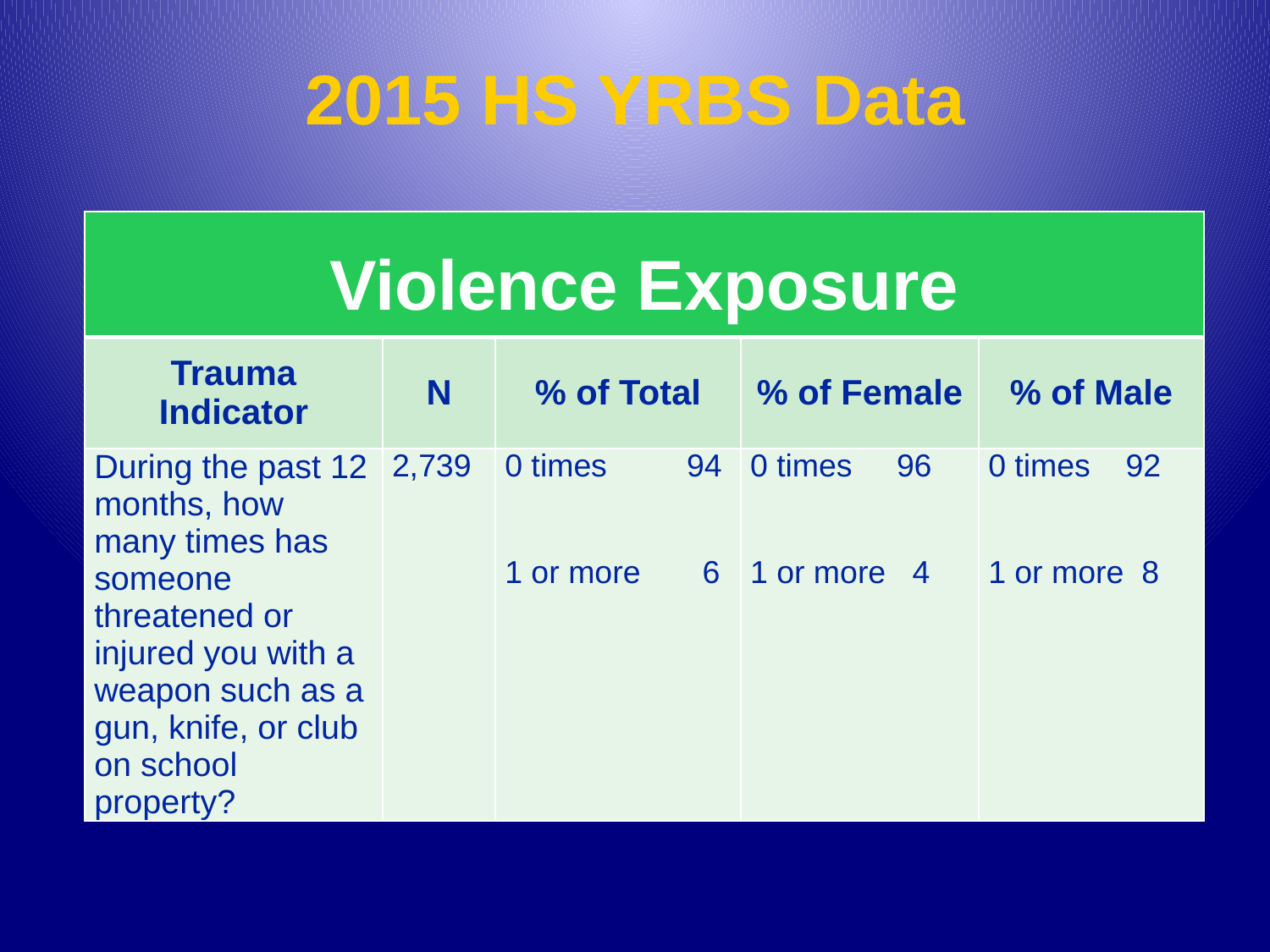

# 2015 HS YRBS Data
| Violence Exposure |  |  |  |  |
| --- | --- | --- | --- | --- |
| Trauma Indicator | N | % of Total | % of Female | % of Male |
| During the past 12 months, how many times has someone threatened or injured you with a weapon such as a gun, knife, or club on school property? | 2,739 | 0 times 94 1 or more 6 | 0 times 96 1 or more 4 | 0 times 92 1 or more 8 |